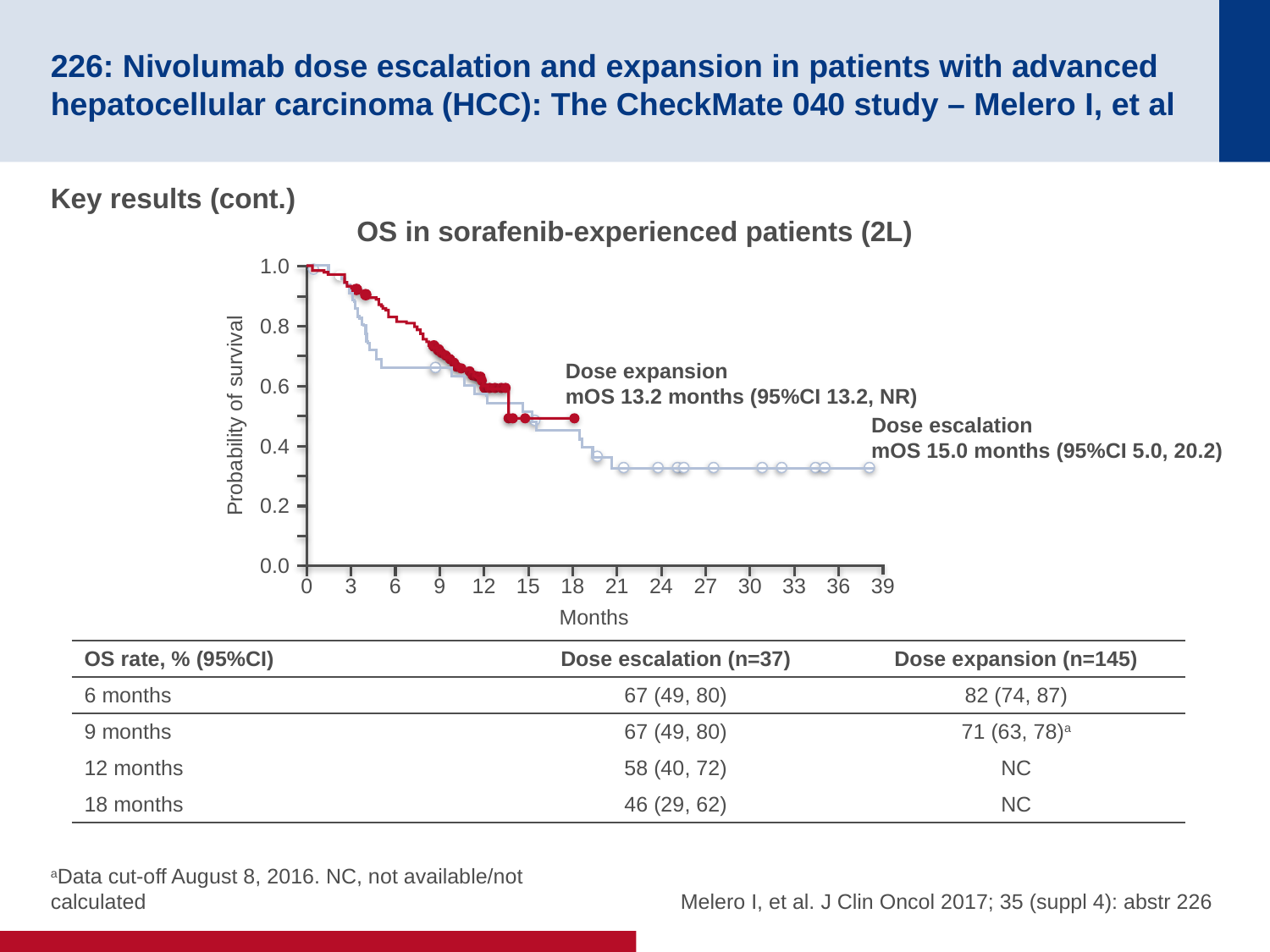

# 226: Nivolumab dose escalation and expansion in patients with advanced hepatocellular carcinoma (HCC): The CheckMate 040 study – Melero I, et al
Key results (cont.)

OS in sorafenib-experienced patients (2L)
1.0

0.8
0.6
Probability of survival
0.4
0.2
0.0
0
3
6
9
12
15
18
21
24
27
30
33
36
39
Months

Dose expansion
mOS 13.2 months (95%CI 13.2, NR)

Dose escalation
mOS 15.0 months (95%CI 5.0, 20.2)

| OS rate, % (95%CI) | Dose escalation (n=37) | Dose expansion (n=145) |
| --- | --- | --- |
| 6 months | 67 (49, 80) | 82 (74, 87) |
| 9 months | 67 (49, 80) | 71 (63, 78)a |
| 12 months | 58 (40, 72) | NC |
| 18 months | 46 (29, 62) | NC |
aData cut-off August 8, 2016. NC, not available/not calculated
Melero I, et al. J Clin Oncol 2017; 35 (suppl 4): abstr 226